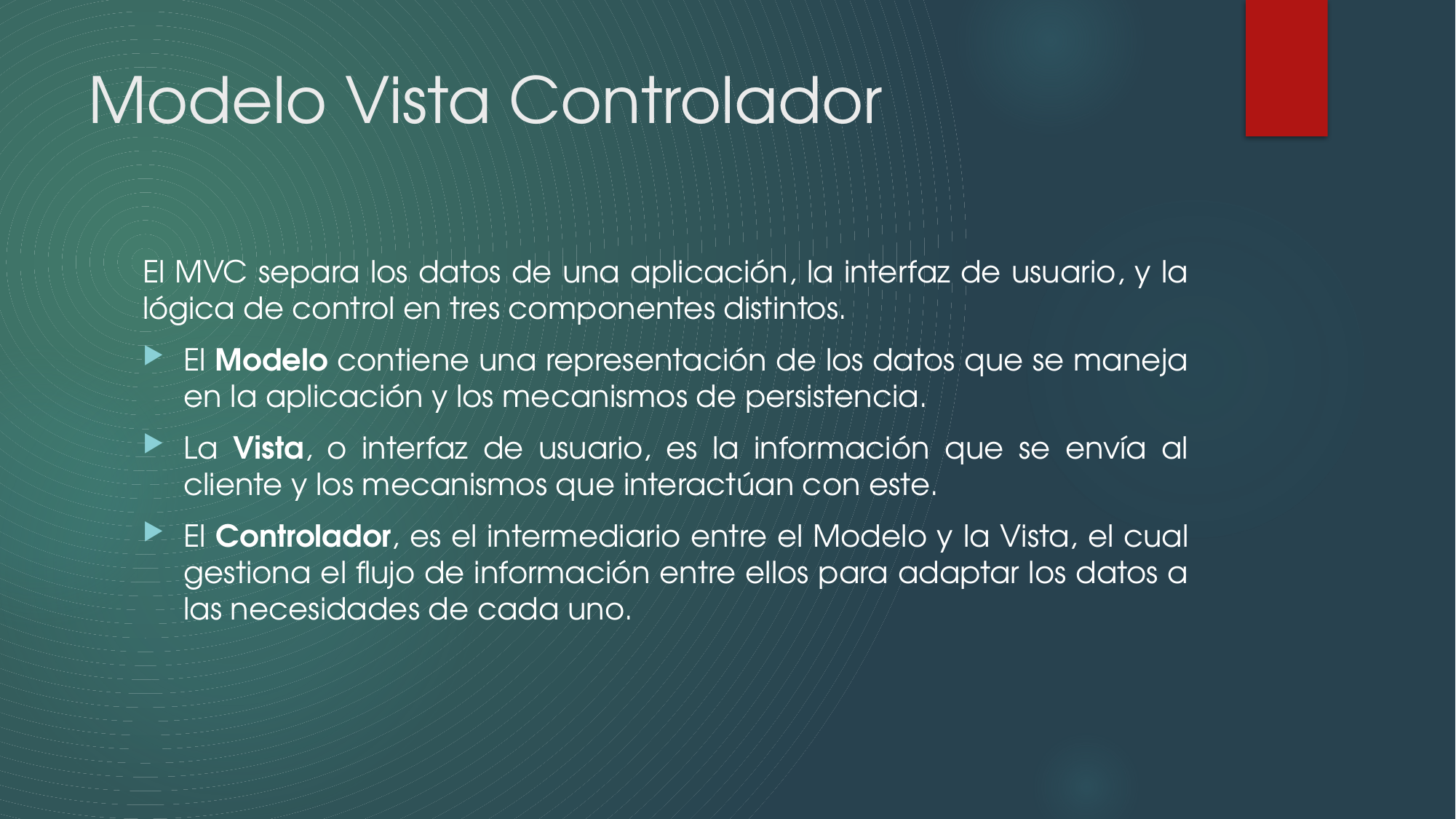

# Modelo Vista Controlador
El MVC separa los datos de una aplicación, la interfaz de usuario, y la lógica de control en tres componentes distintos.
El Modelo contiene una representación de los datos que se maneja en la aplicación y los mecanismos de persistencia.
La Vista, o interfaz de usuario, es la información que se envía al cliente y los mecanismos que interactúan con este.
El Controlador, es el intermediario entre el Modelo y la Vista, el cual gestiona el flujo de información entre ellos para adaptar los datos a las necesidades de cada uno.